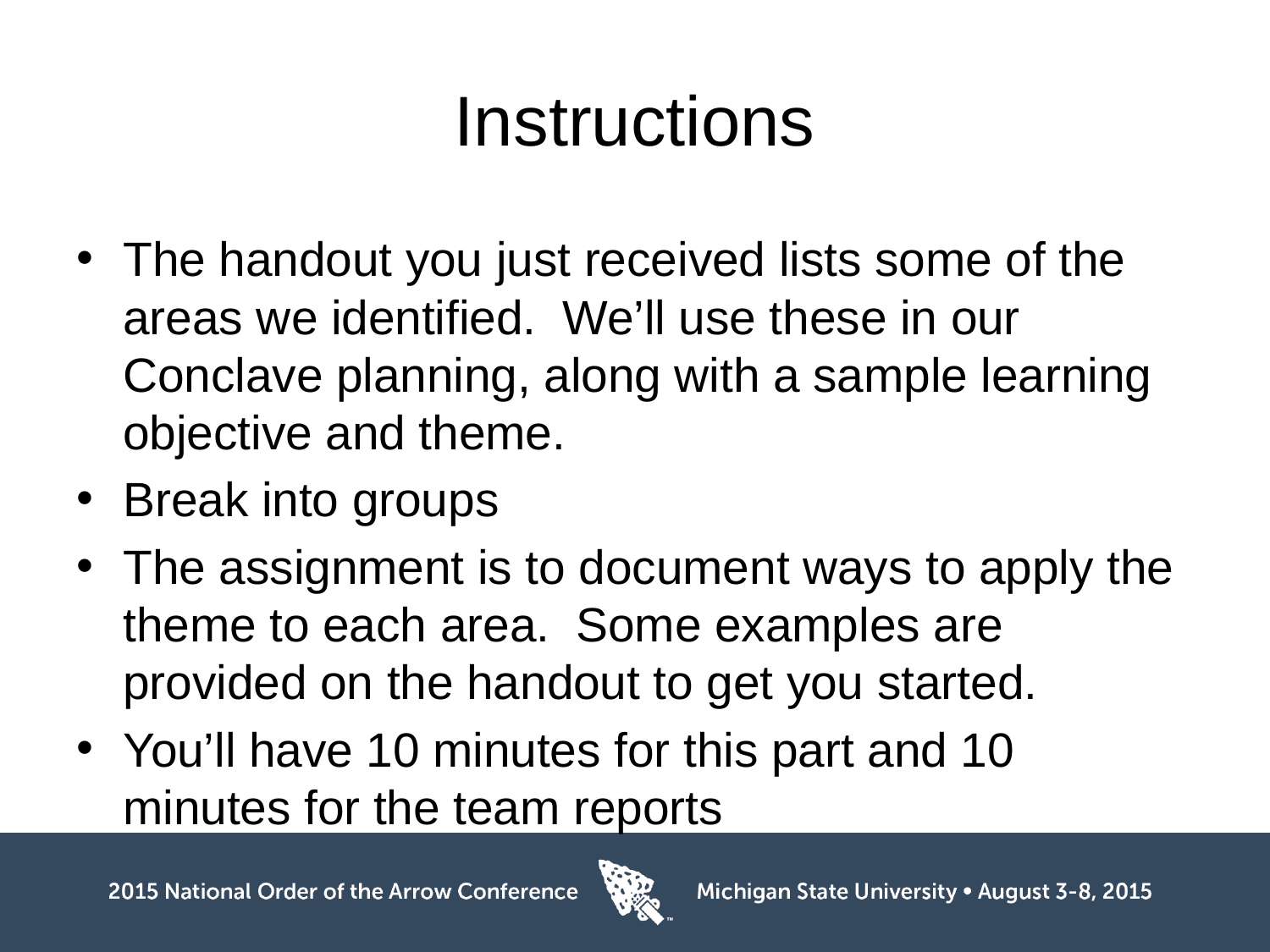

# Instructions
The handout you just received lists some of the areas we identified.  We’ll use these in our Conclave planning, along with a sample learning objective and theme.
Break into groups
The assignment is to document ways to apply the theme to each area.  Some examples are provided on the handout to get you started.
You’ll have 10 minutes for this part and 10 minutes for the team reports